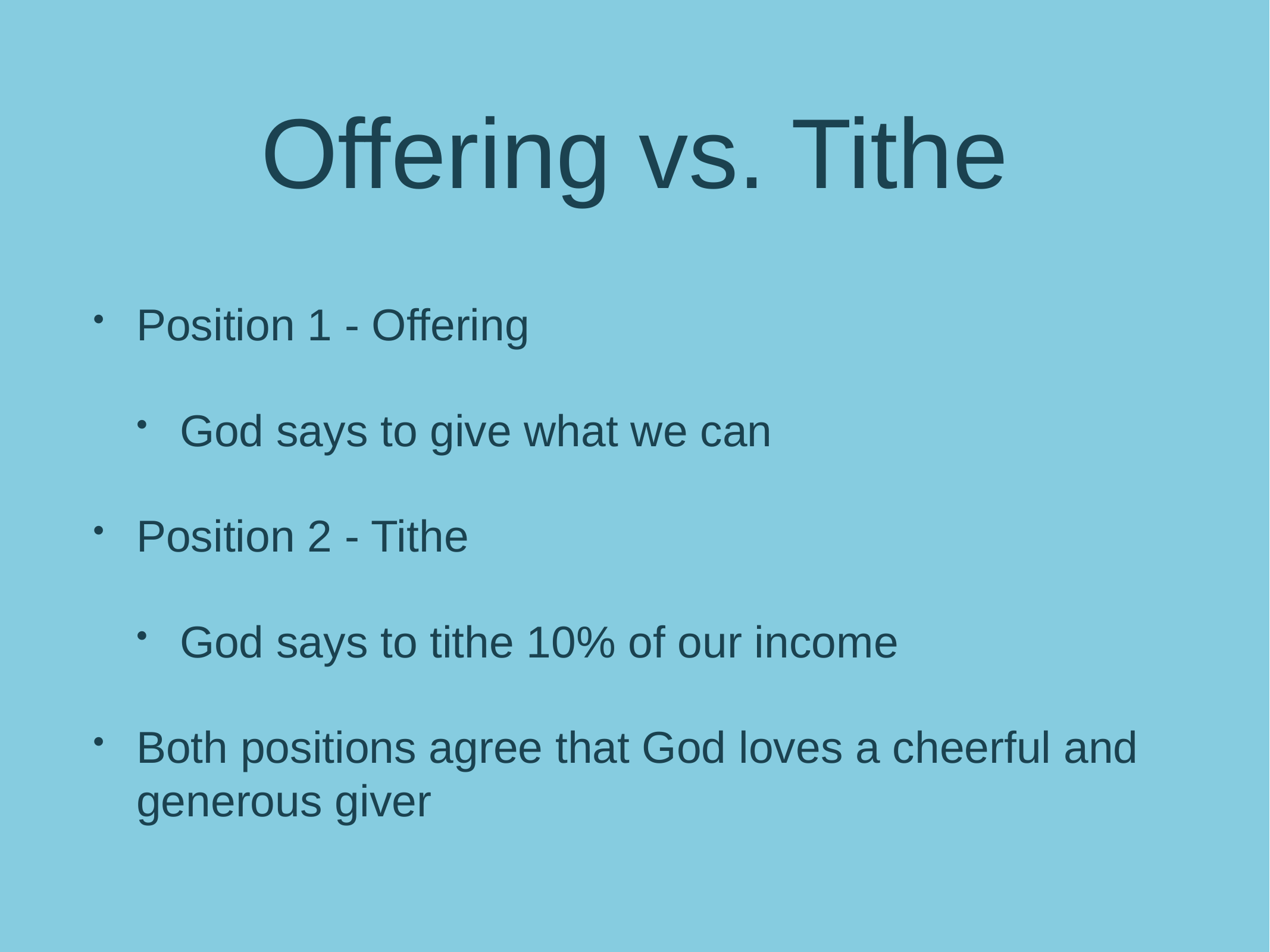

# Offering vs. Tithe
Position 1 - Offering
God says to give what we can
Position 2 - Tithe
God says to tithe 10% of our income
Both positions agree that God loves a cheerful and generous giver